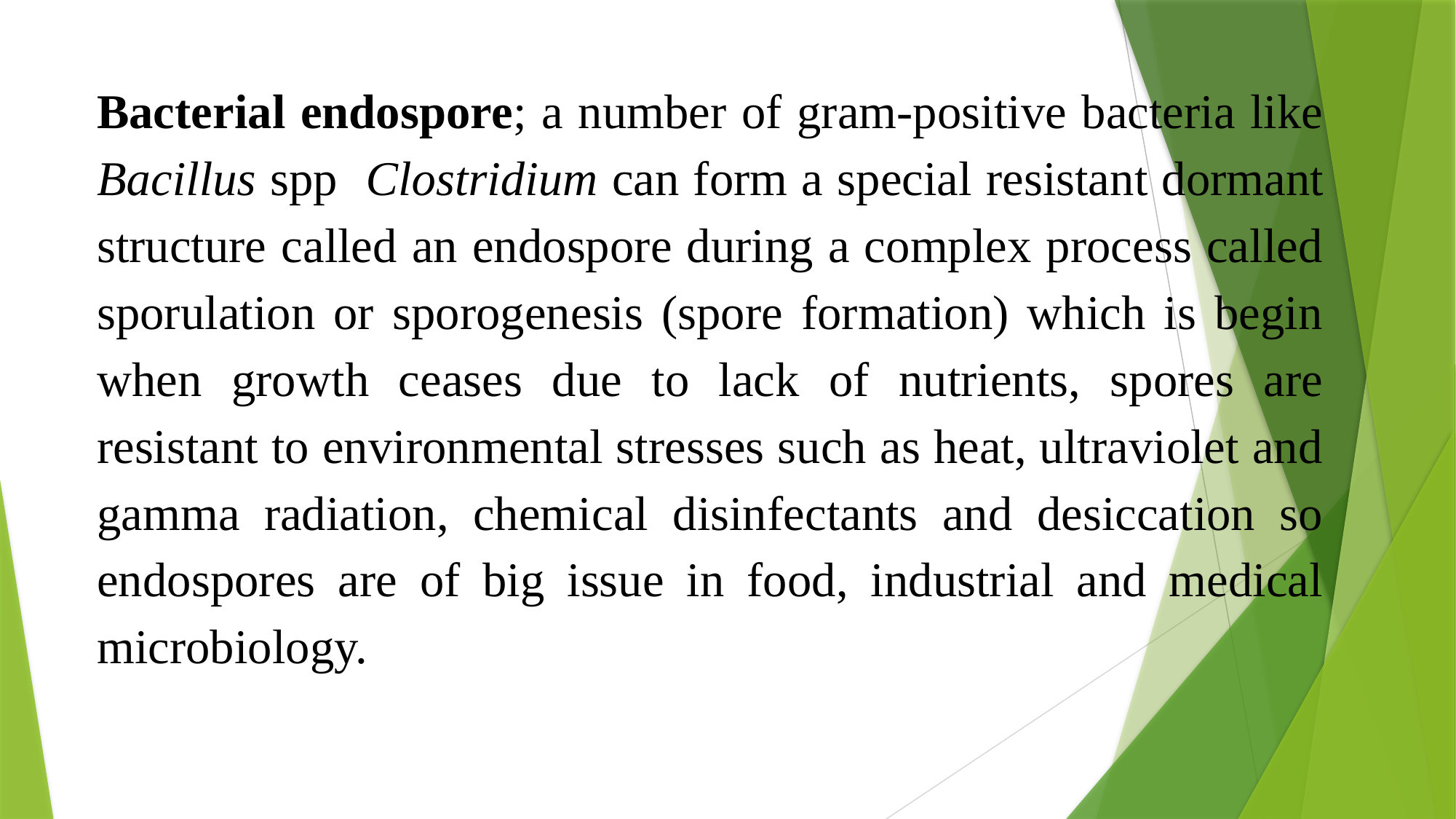

Bacterial endospore; a number of gram-positive bacteria like Bacillus spp  Clostridium can form a special resistant dormant structure called an endospore during a complex process called sporulation or sporogenesis (spore formation) which is begin when growth ceases due to lack of nutrients, spores are resistant to environmental stresses such as heat, ultraviolet and gamma radiation, chemical disinfectants and desiccation so endospores are of big issue in food, industrial and medical microbiology.